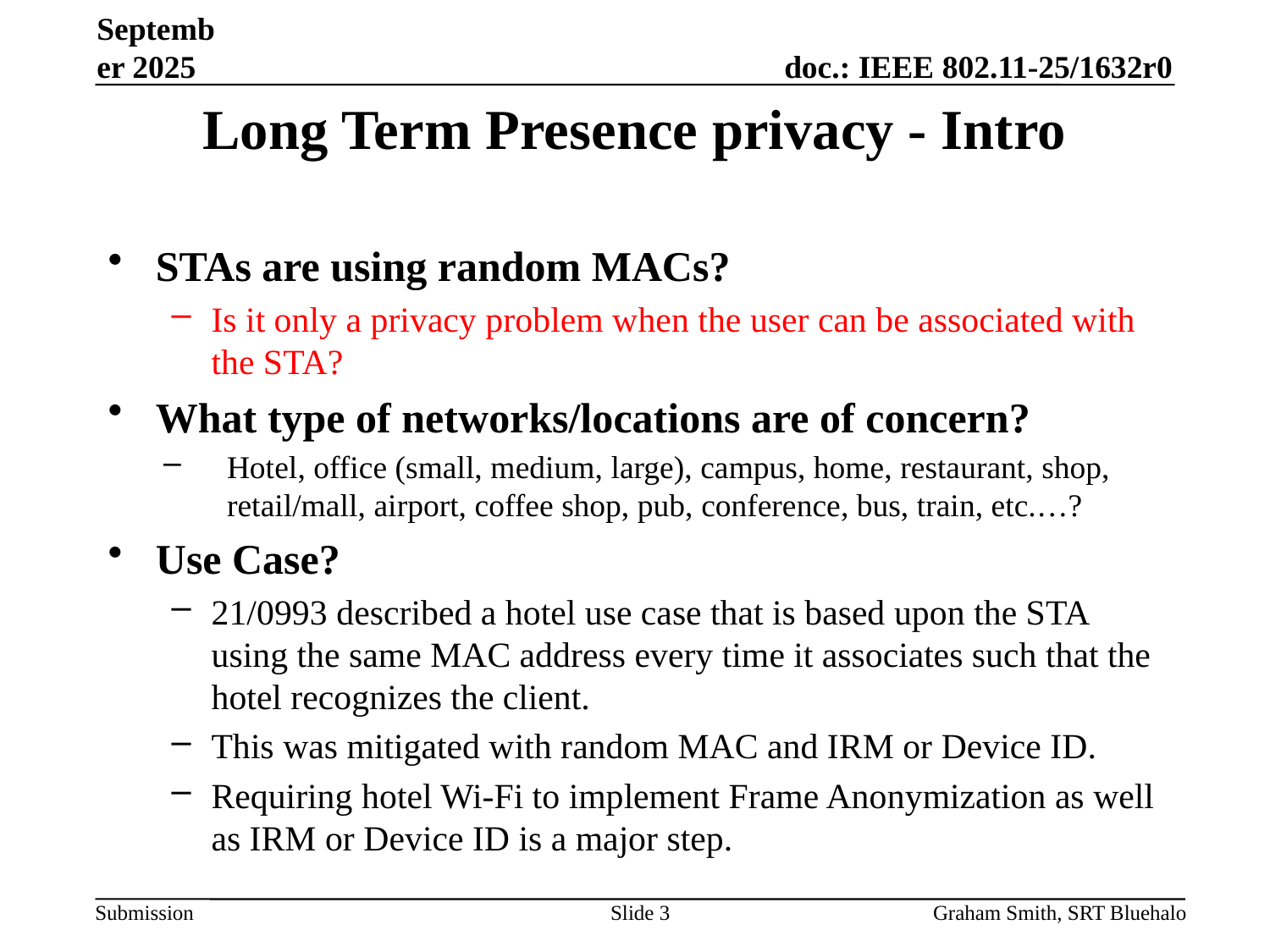

September 2025
# Long Term Presence privacy - Intro
STAs are using random MACs?
Is it only a privacy problem when the user can be associated with the STA?
What type of networks/locations are of concern?
Hotel, office (small, medium, large), campus, home, restaurant, shop, retail/mall, airport, coffee shop, pub, conference, bus, train, etc.…?
Use Case?
21/0993 described a hotel use case that is based upon the STA using the same MAC address every time it associates such that the hotel recognizes the client.
This was mitigated with random MAC and IRM or Device ID.
Requiring hotel Wi-Fi to implement Frame Anonymization as well as IRM or Device ID is a major step.
Slide 3
Graham Smith, SRT Bluehalo